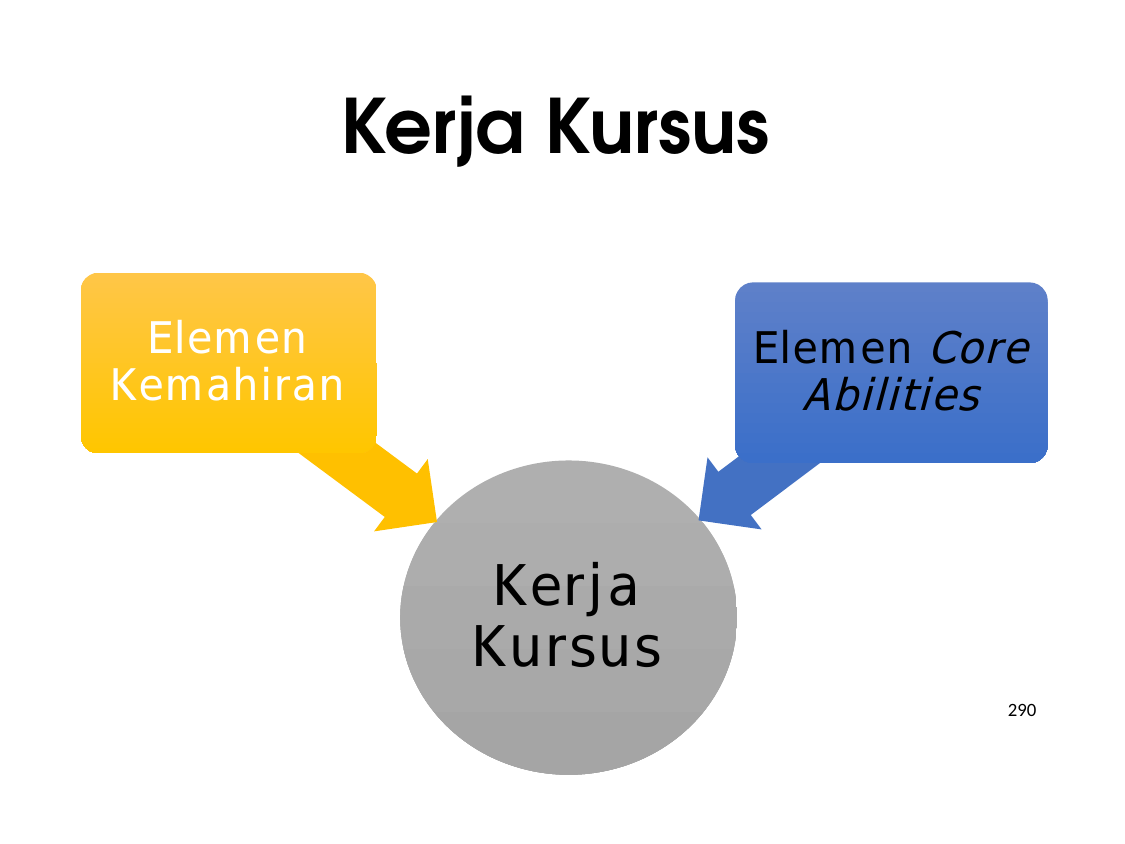

# Kerja Kursus

Elemen Kemahiran

Elemen Core Abilities

Kerja Kursus
290